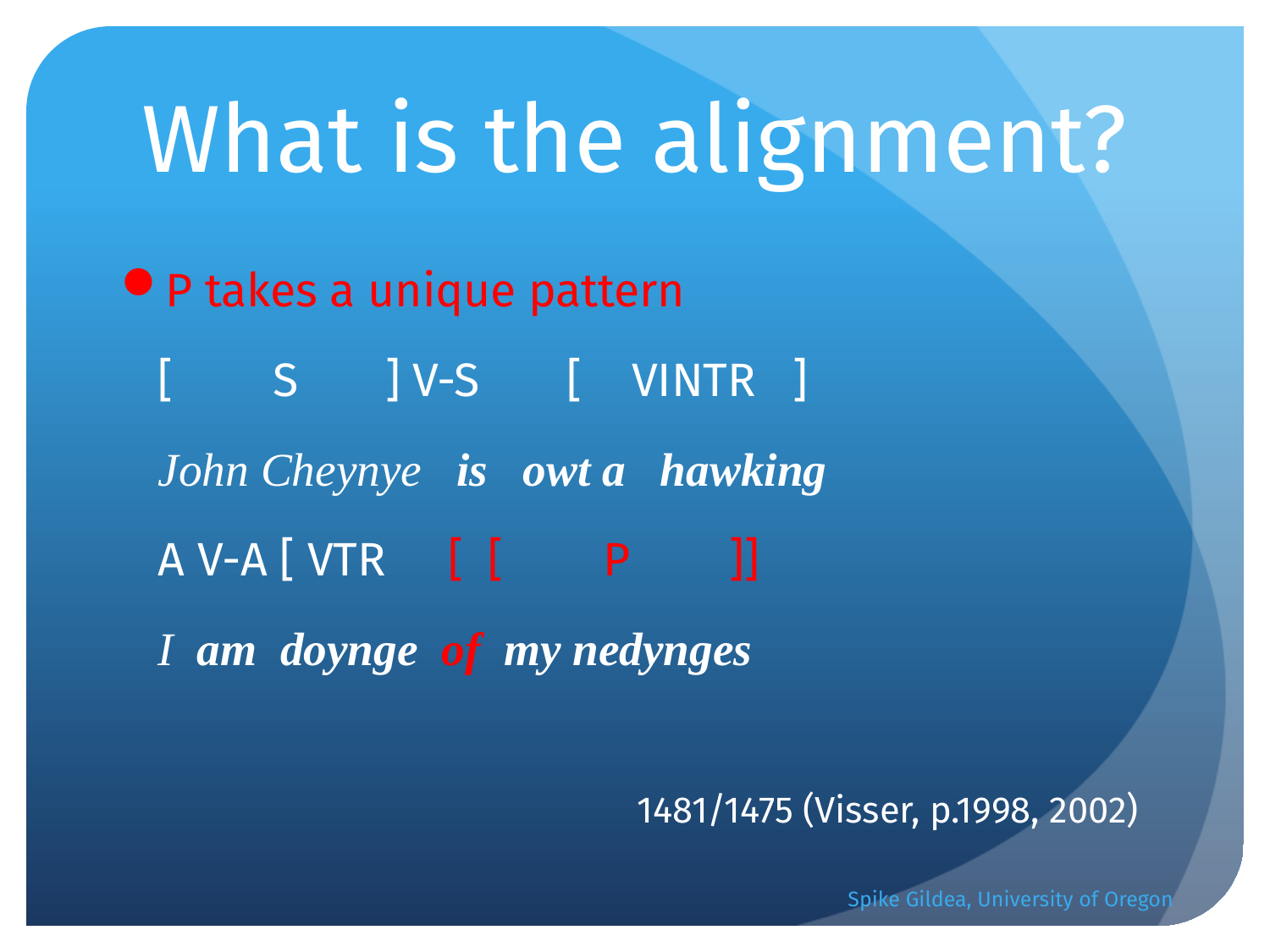

# What is the alignment?
P takes a unique pattern
		[        S       ] V-s       [    Vintr   ]
		John Cheynye   is   owt a   hawking
		A V-a [ Vtr     [  [        P        ]]
		I  am  doynge  of  my nedynges

1481/1475 (Visser, p.1998, 2002)
Spike Gildea, University of Oregon